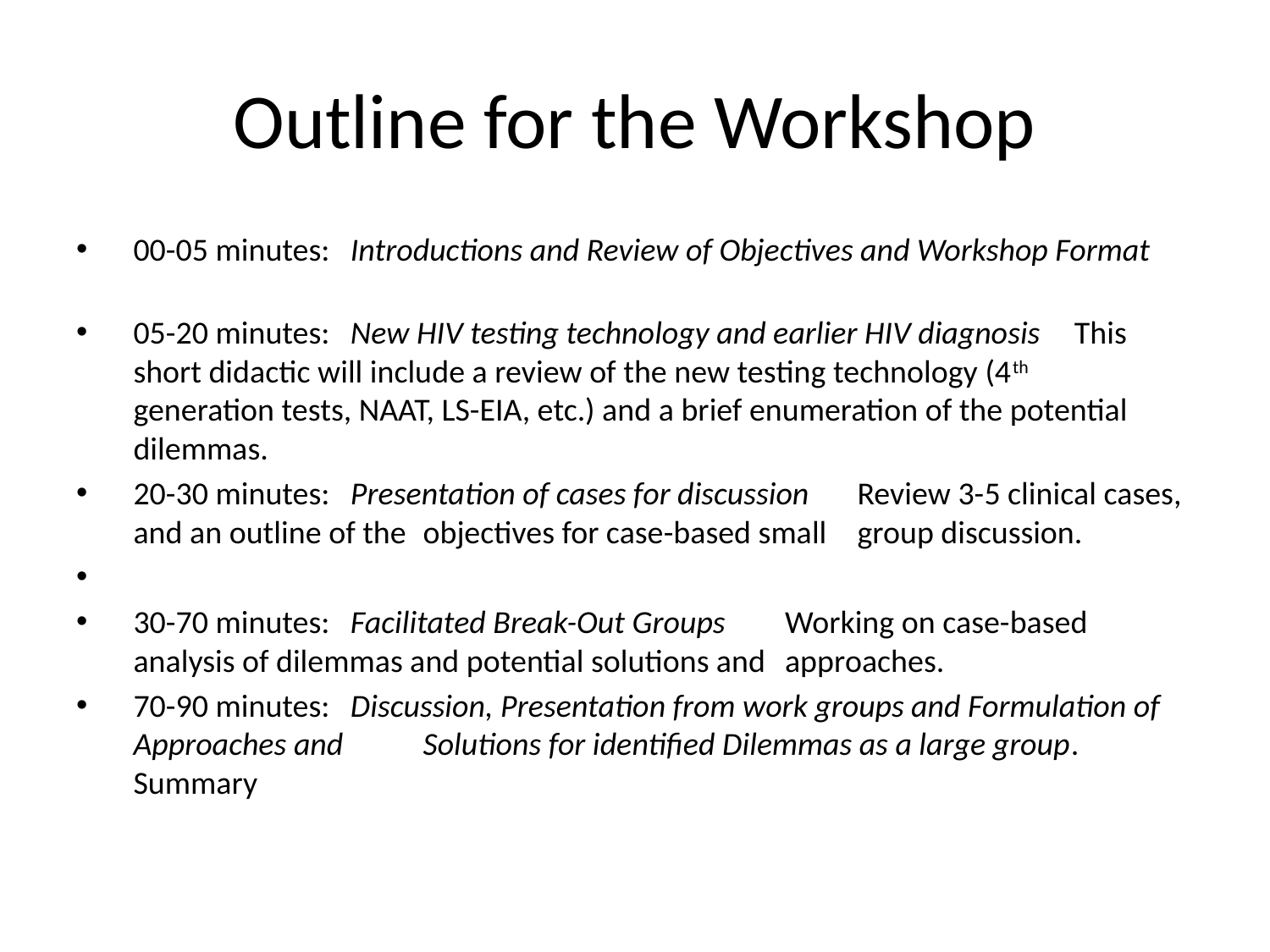

# Outline for the Workshop
00-05 minutes:  	Introductions and Review of Objectives and Workshop Format
05-20 minutes: 	New HIV testing technology and earlier HIV diagnosis 				This short didactic will include a review of the new testing technology (4th 		generation tests, NAAT, LS-EIA, etc.) and a brief enumeration of the potential 		dilemmas.
20-30 minutes: 	Presentation of cases for discussion  					Review 3-5 clinical cases, and an outline of the 	objectives for case-based small 		group discussion.

30-70 minutes: 	Facilitated Break-Out Groups 						Working on case-based analysis of dilemmas and potential solutions and 		approaches.
70-90 minutes: 	Discussion, Presentation from work groups and Formulation of Approaches and 		Solutions for identified Dilemmas as a large group.				Summary